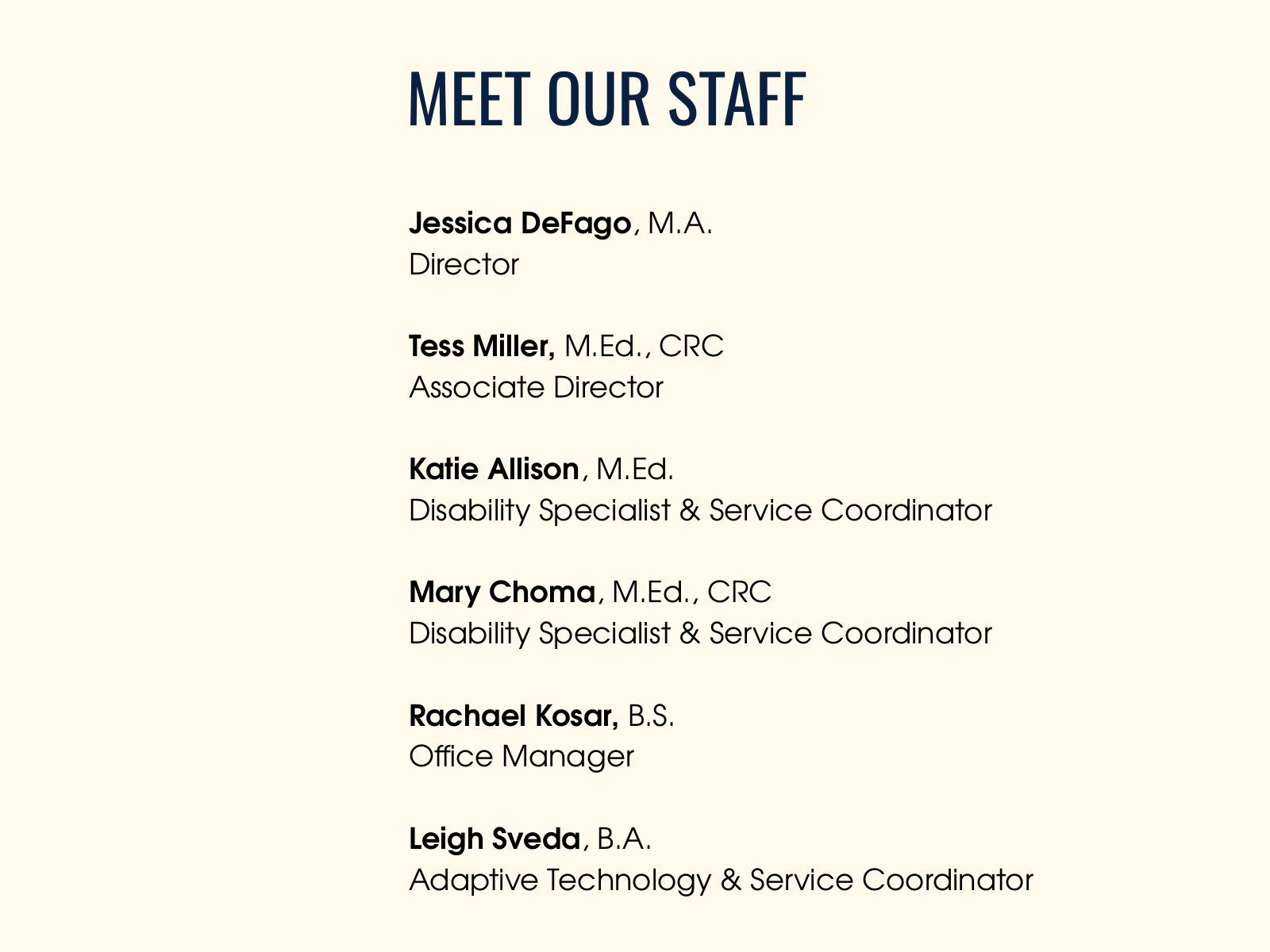

MEET OUR STAFF
Jessica DeFago, M.A.
Director

Tess Miller, M.Ed., CRC
Associate Director

Katie Allison, M.Ed.
Disability Specialist & Service Coordinator

Mary Choma, M.Ed., CRC
Disability Specialist & Service Coordinator

Rachael Kosar, B.S.
Office Manager

Leigh Sveda, B.A.
Adaptive Technology & Service Coordinator